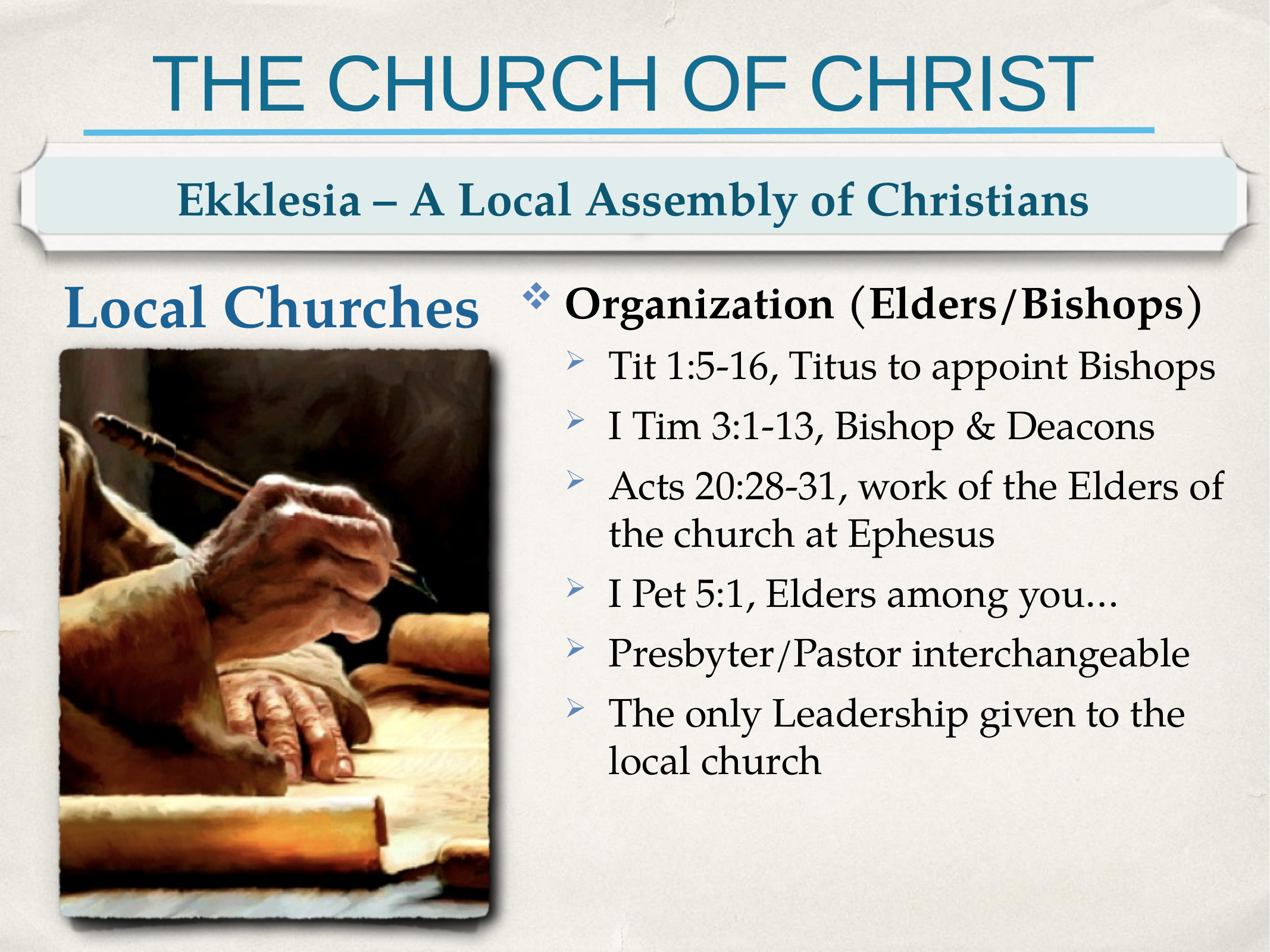

# THE CHURCH OF CHRIST
Ekklesia – A Local Assembly of Christians
Local Churches
Organization (Elders/Bishops)
Tit 1:5-16, Titus to appoint Bishops
I Tim 3:1-13, Bishop & Deacons
Acts 20:28-31, work of the Elders of the church at Ephesus
I Pet 5:1, Elders among you…
Presbyter/Pastor interchangeable
The only Leadership given to the local church